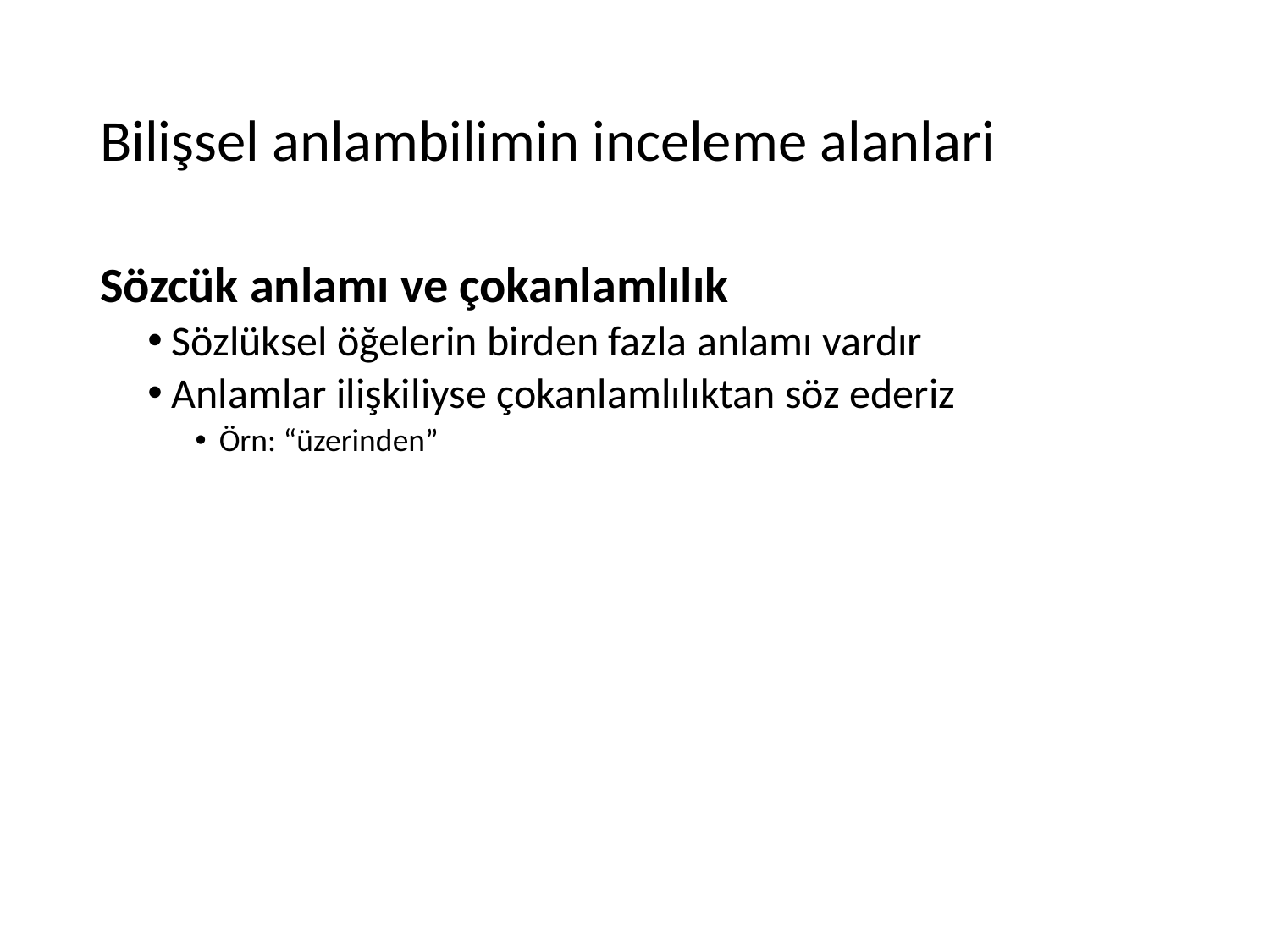

# Bilişsel anlambilimin inceleme alanlari
Sözcük anlamı ve çokanlamlılık
Sözlüksel öğelerin birden fazla anlamı vardır
Anlamlar ilişkiliyse çokanlamlılıktan söz ederiz
Örn: “üzerinden”